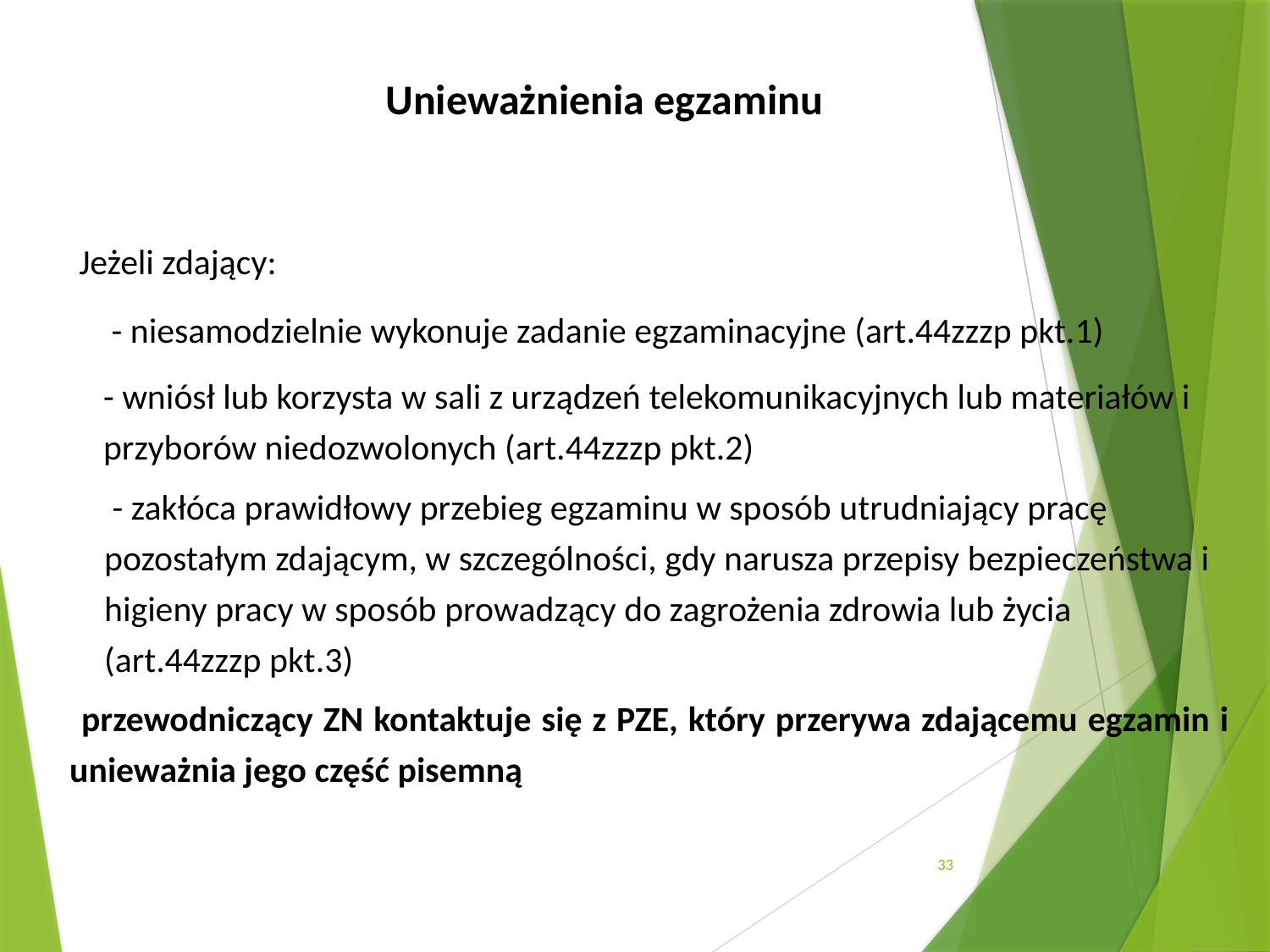

# Unieważnienia egzaminu
 Jeżeli zdający:
 - niesamodzielnie wykonuje zadanie egzaminacyjne (art.44zzzp pkt.1)
- wniósł lub korzysta w sali z urządzeń telekomunikacyjnych‎‎ lub materiałów i przyborów niedozwolonych (art.44zzzp pkt.2)
 - zakłóca prawidłowy ‎przebieg egzaminu w sposób utrudniający pracę pozostałym zdającym, w szczególności, gdy narusza przepisy bezpieczeństwa i higieny ‎pracy w sposób prowadzący do zagrożenia zdrowia lub życia (art.44zzzp pkt.3)
przewodniczący ZN kontaktuje się z PZE, który przerywa zdającemu egzamin i unieważnia jego część pisemną
33